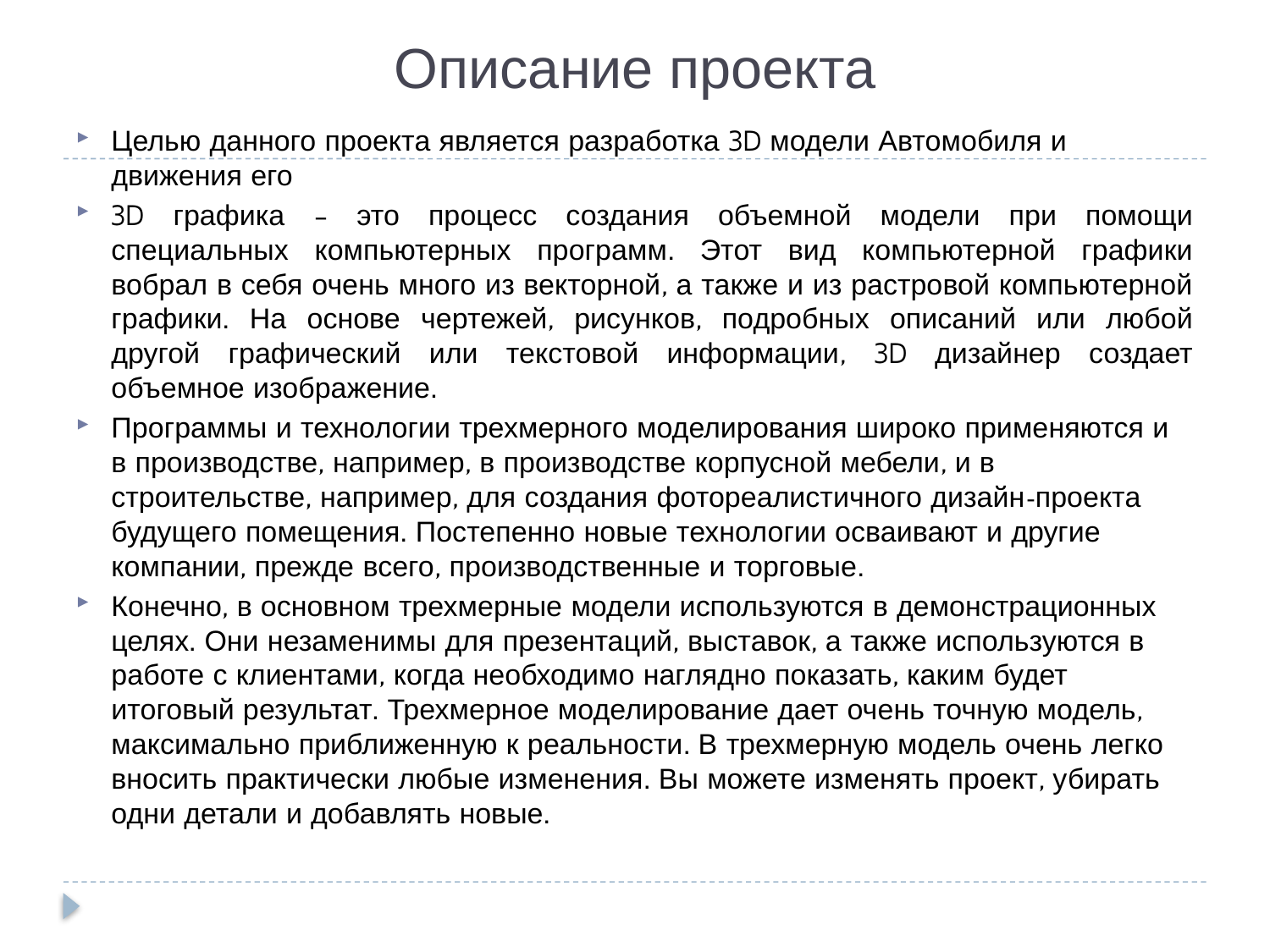

# Описание проекта
Целью данного проекта является разработка 3D модели Автомобиля и движения его
3D графика – это процесс создания объемной модели при помощи специальных компьютерных программ. Этот вид компьютерной графики вобрал в себя очень много из векторной, а также и из растровой компьютерной графики. На основе чертежей, рисунков, подробных описаний или любой другой графический или текстовой информации, 3D дизайнер создает объемное изображение.
Программы и технологии трехмерного моделирования широко применяются и в производстве, например, в производстве корпусной мебели, и в строительстве, например, для создания фотореалистичного дизайн-проекта будущего помещения. Постепенно новые технологии осваивают и другие компании, прежде всего, производственные и торговые.
Конечно, в основном трехмерные модели используются в демонстрационных целях. Они незаменимы для презентаций, выставок, а также используются в работе с клиентами, когда необходимо наглядно показать, каким будет итоговый результат. Трехмерное моделирование дает очень точную модель, максимально приближенную к реальности. В трехмерную модель очень легко вносить практически любые изменения. Вы можете изменять проект, убирать одни детали и добавлять новые.